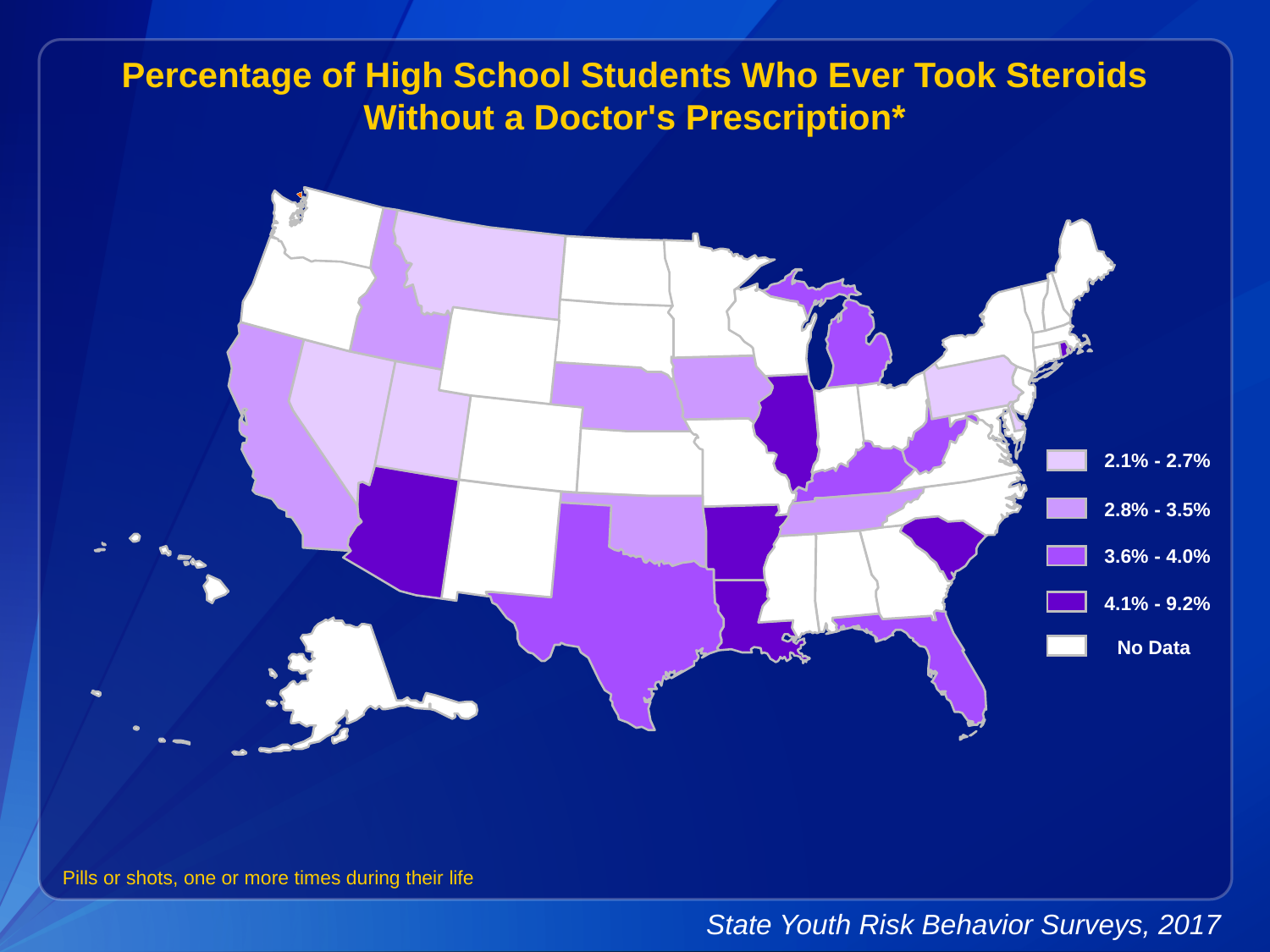

Percentage of High School Students Who Ever Took Steroids Without a Doctor's Prescription*

2.1% - 2.7%

2.8% - 3.5%

3.6% - 4.0%

4.1% - 9.2%

No Data

Pills or shots, one or more times during their life
State Youth Risk Behavior Surveys, 2017